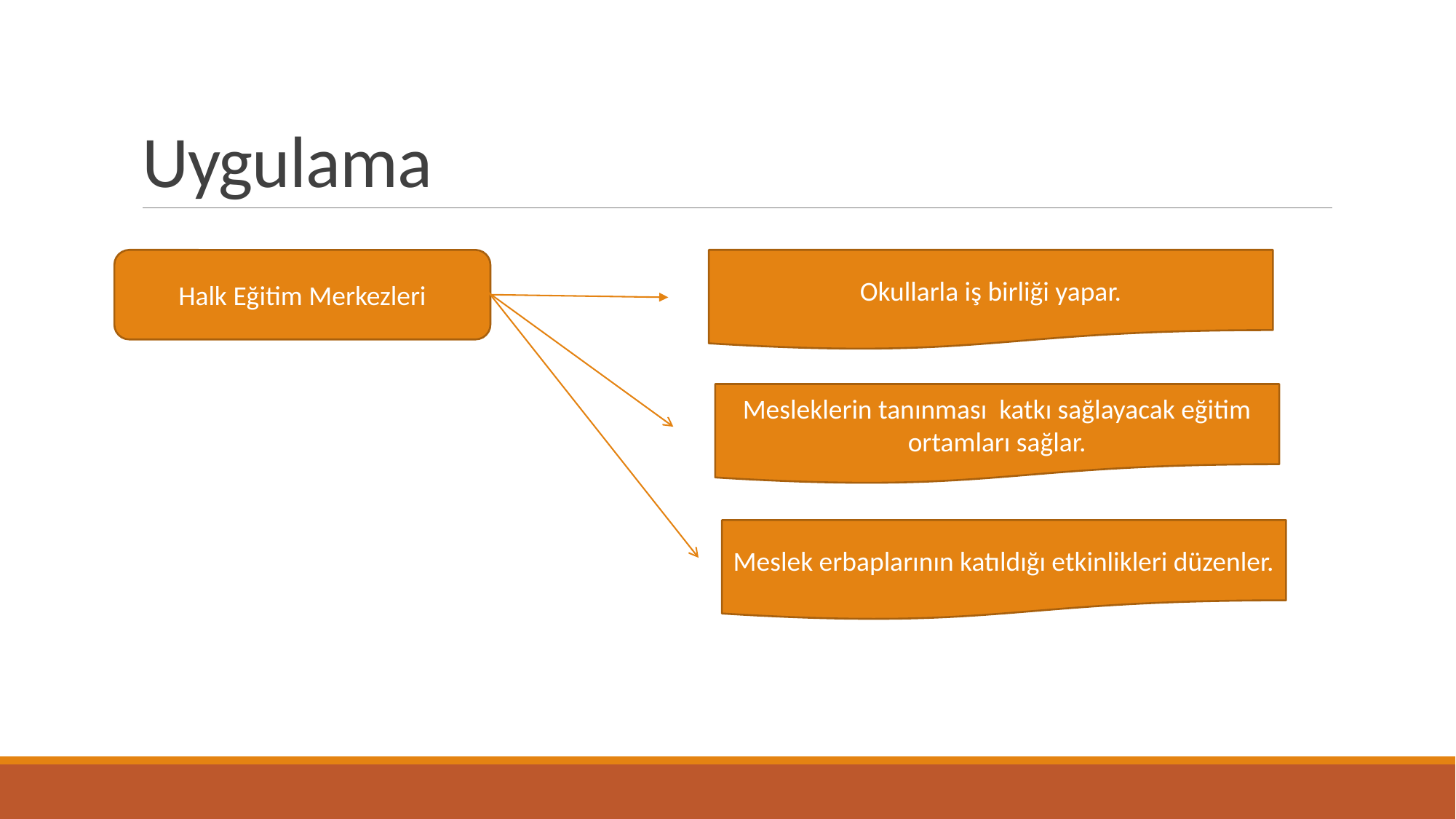

# Uygulama
Okullarla iş birliği yapar.
Halk Eğitim Merkezleri
Mesleklerin tanınması  katkı sağlayacak eğitim ortamları sağlar.
Meslek erbaplarının katıldığı etkinlikleri düzenler.